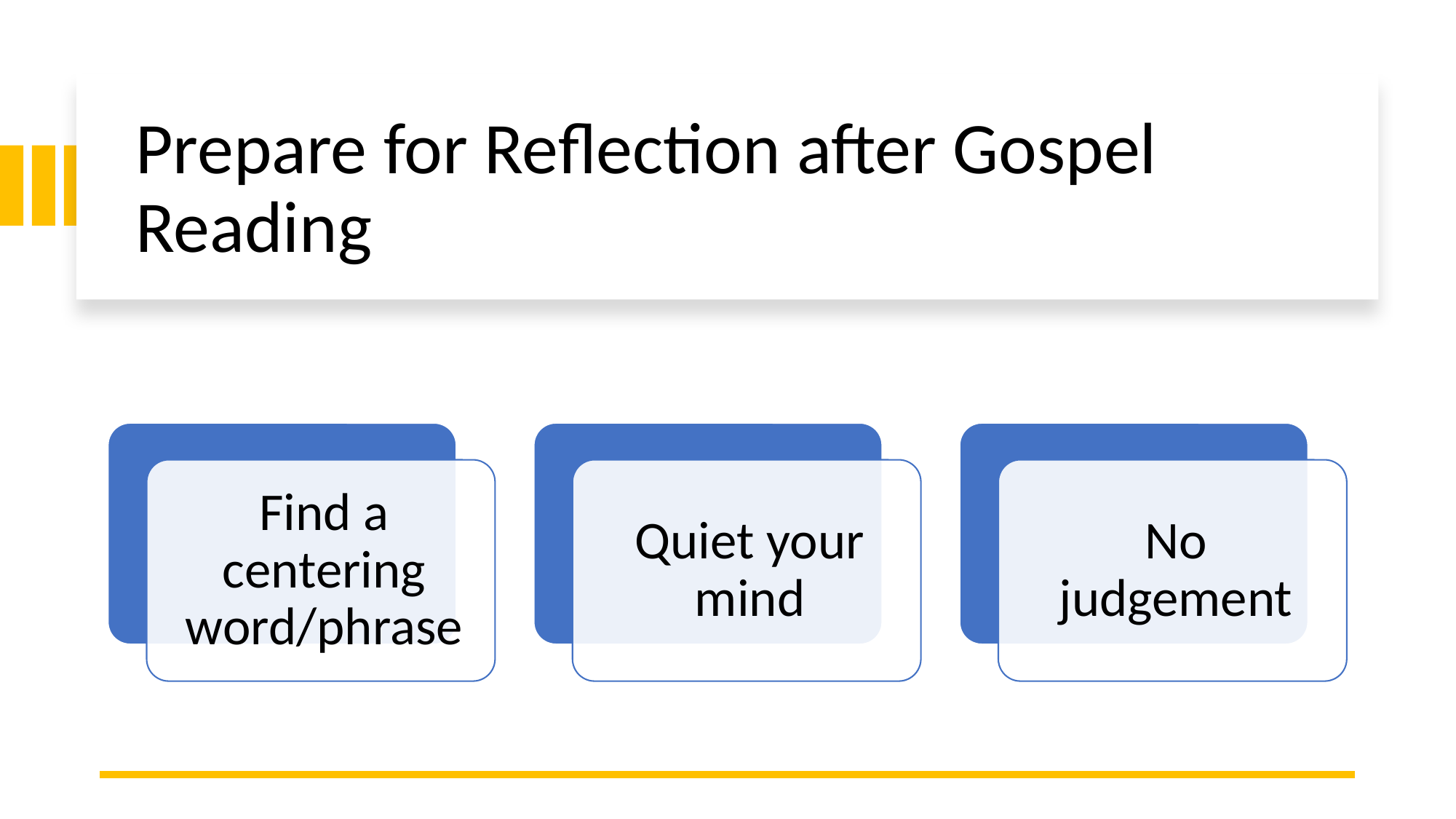

# Prepare for Reflection after Gospel Reading

Find a centering word/phrase
Quiet your mind
No judgement